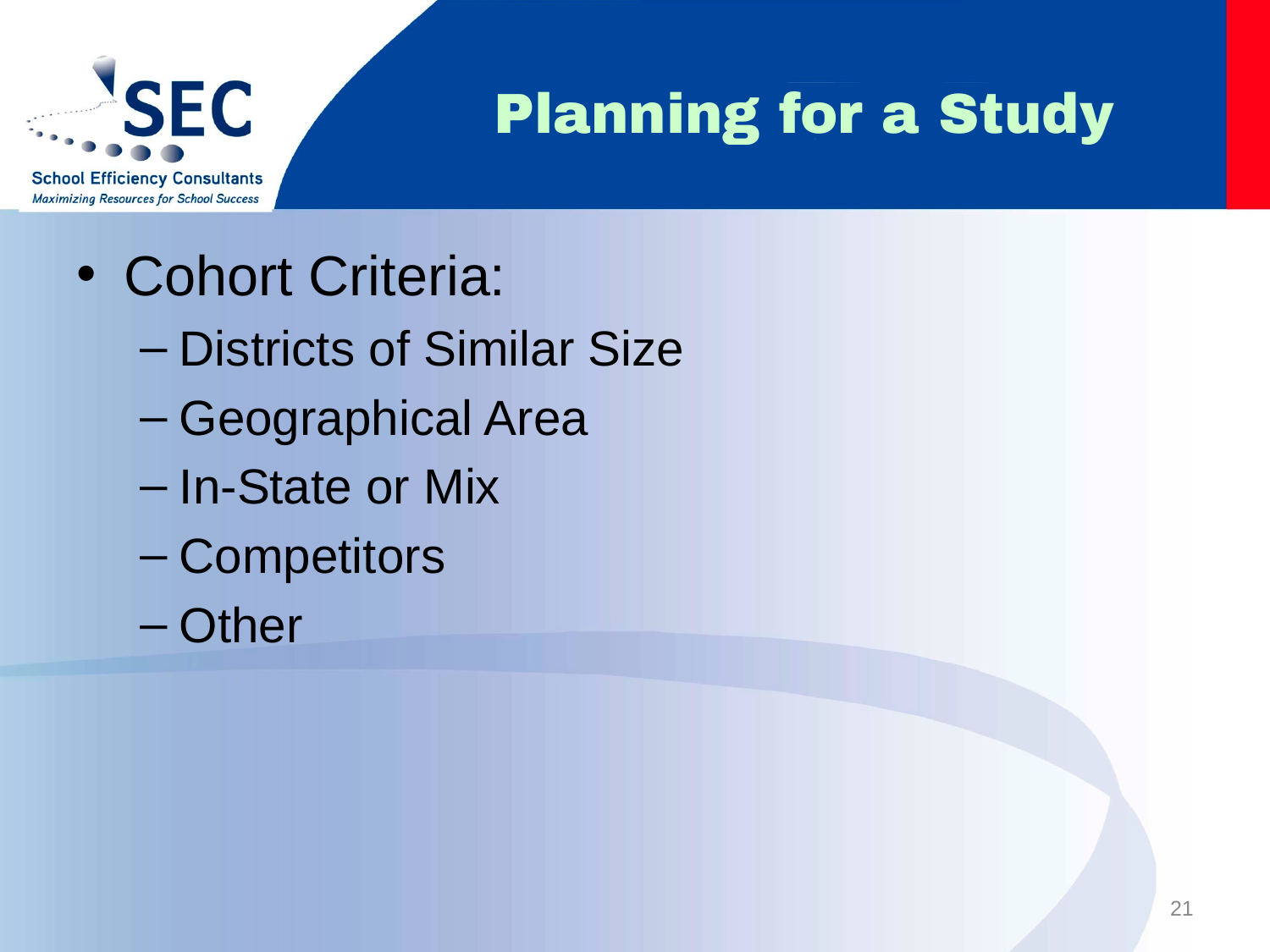

# Planning for a Study
Cohort Criteria:
Districts of Similar Size
Geographical Area
In-State or Mix
Competitors
Other

21